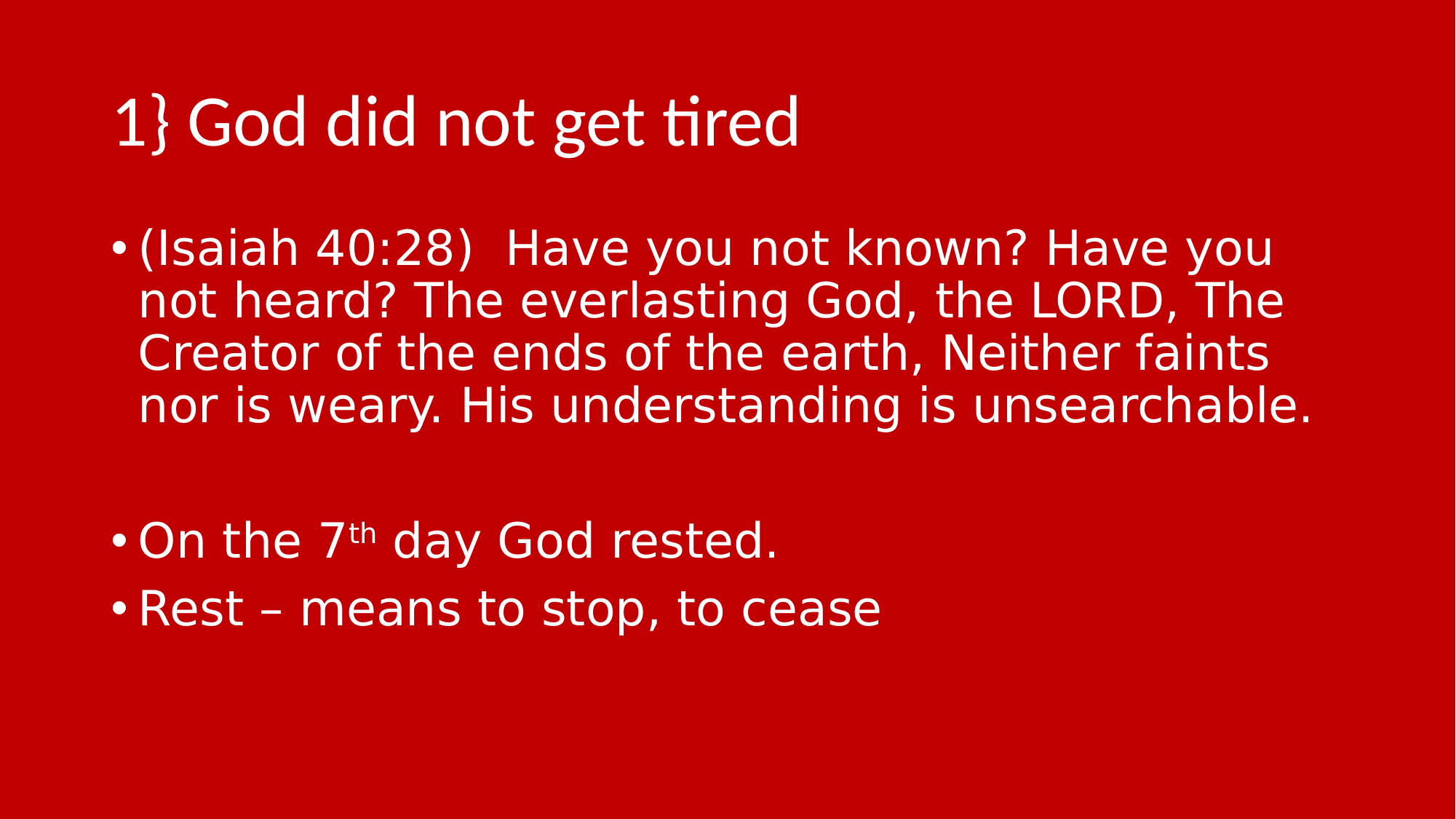

# 1} God did not get tired
(Isaiah 40:28)  Have you not known? Have you not heard? The everlasting God, the LORD, The Creator of the ends of the earth, Neither faints nor is weary. His understanding is unsearchable.

On the 7th day God rested.
Rest – means to stop, to cease